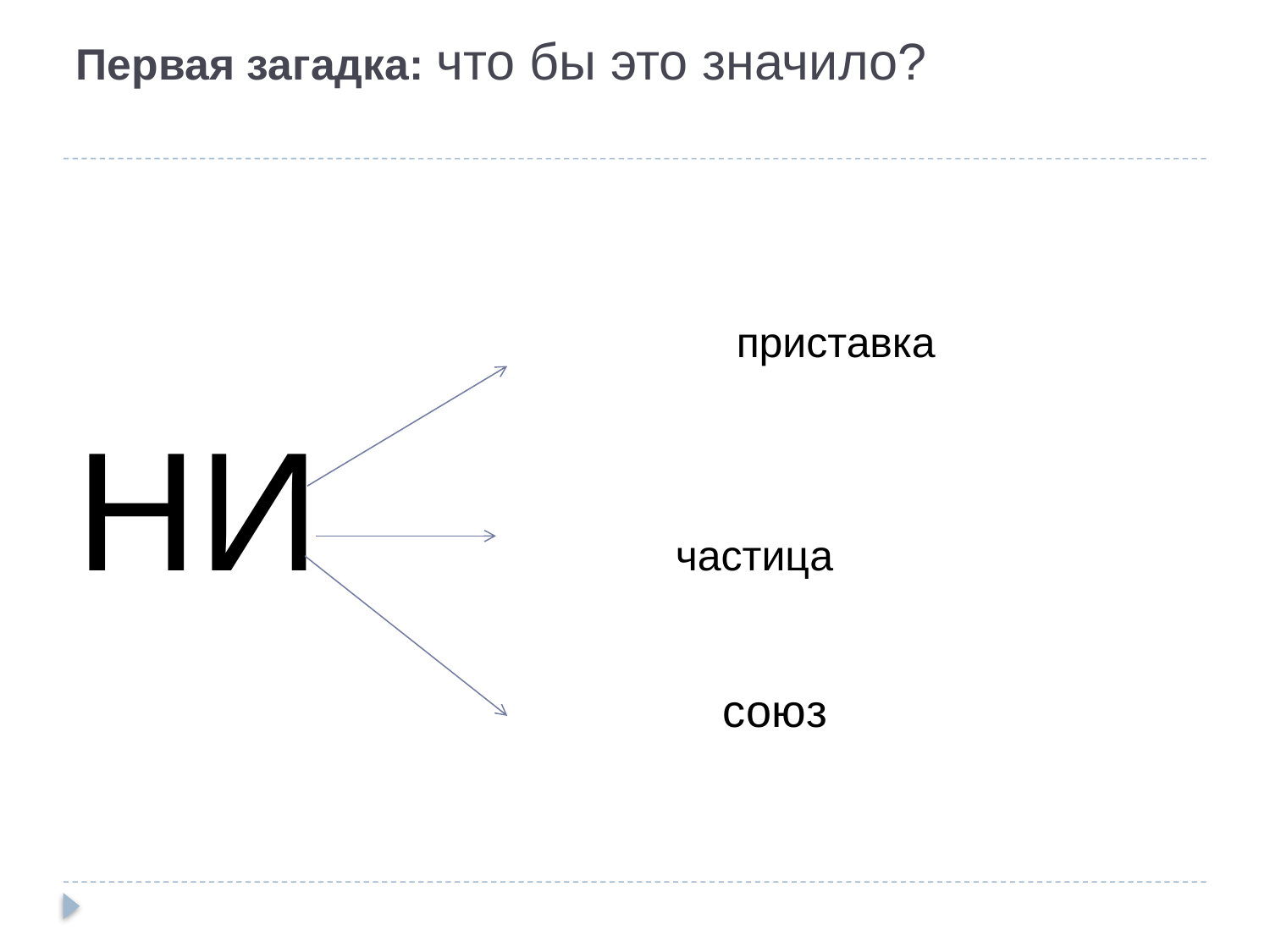

# Первая загадка: что бы это значило?

             приставка
НИ       частица

                                               союз